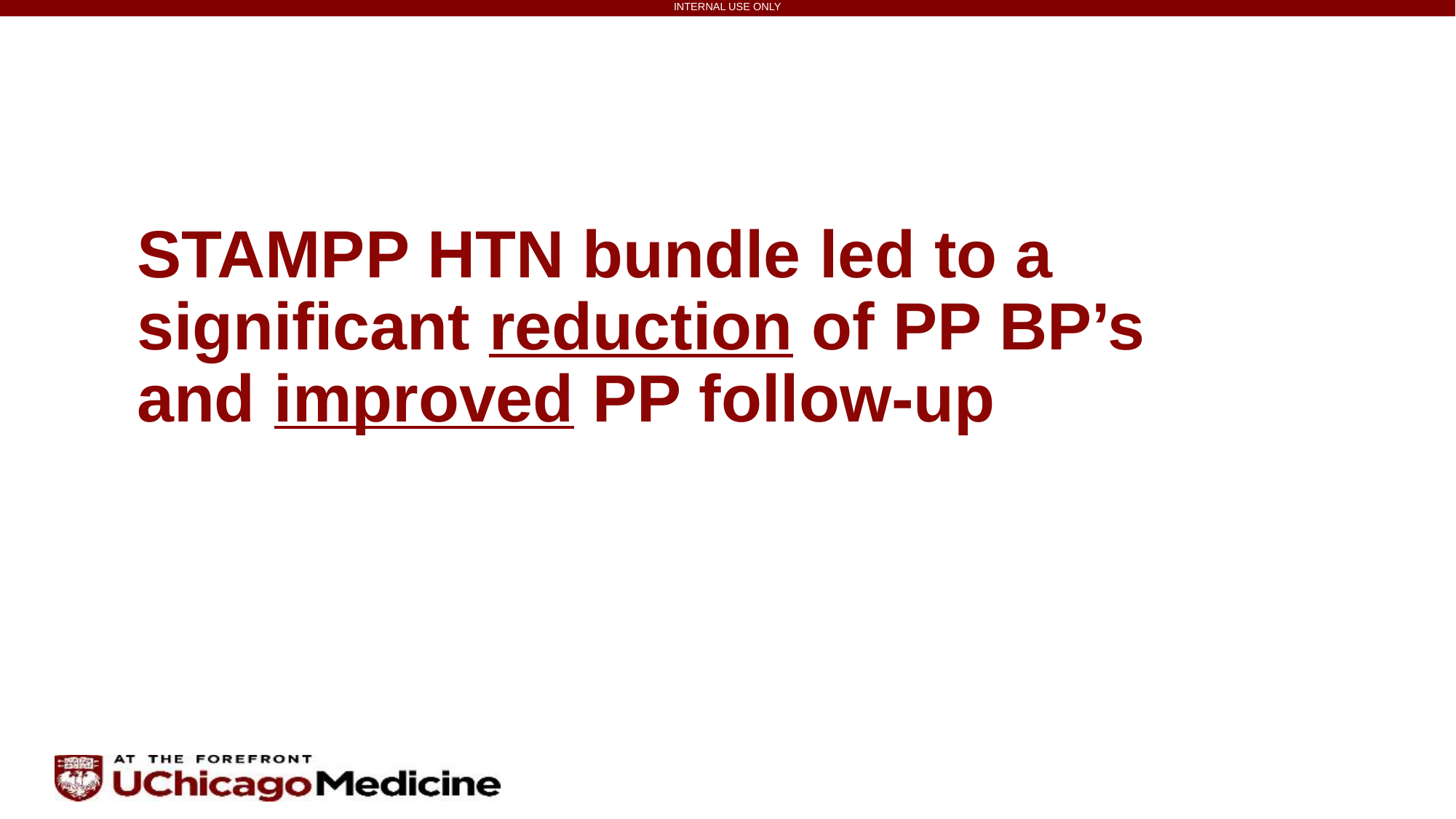

# STAMPP HTN bundle led to a significant reduction of PP BP’s and improved PP follow-up